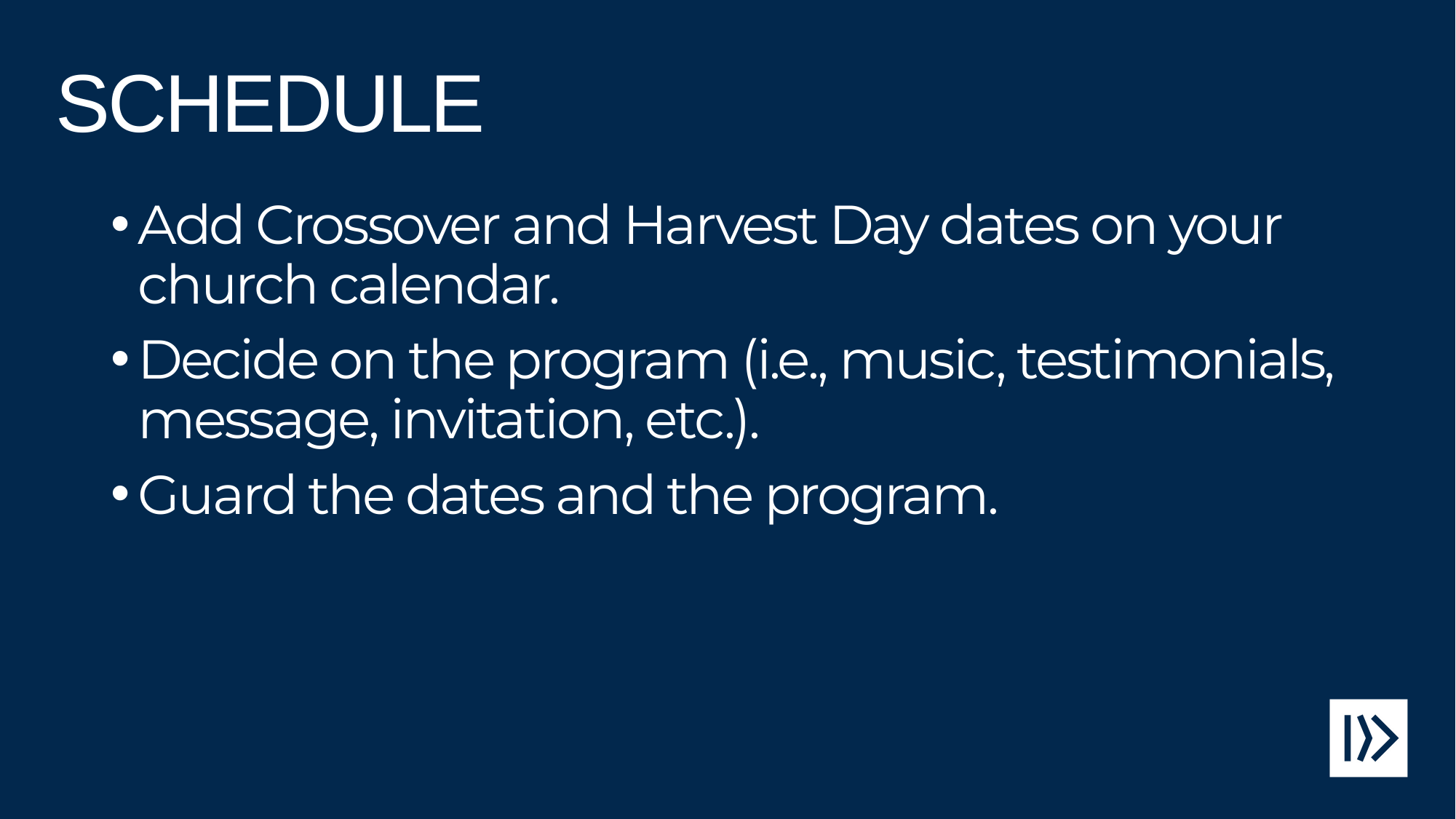

# SCHEDULE
Add Crossover and Harvest Day dates on your church calendar.
Decide on the program (i.e., music, testimonials, message, invitation, etc.).
Guard the dates and the program.